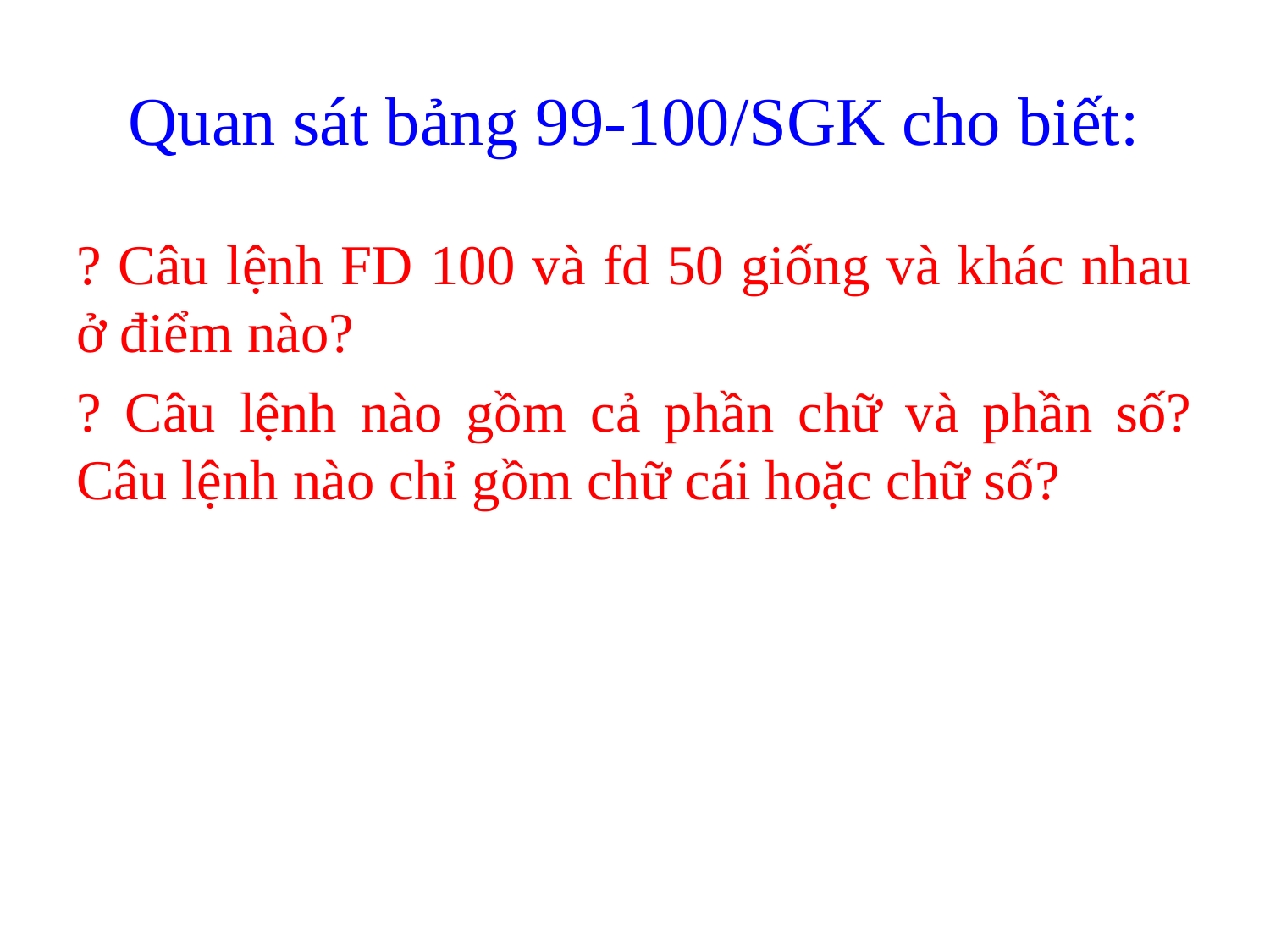

# Quan sát bảng 99-100/SGK cho biết:
? Câu lệnh FD 100 và fd 50 giống và khác nhau ở điểm nào?
? Câu lệnh nào gồm cả phần chữ và phần số? Câu lệnh nào chỉ gồm chữ cái hoặc chữ số?